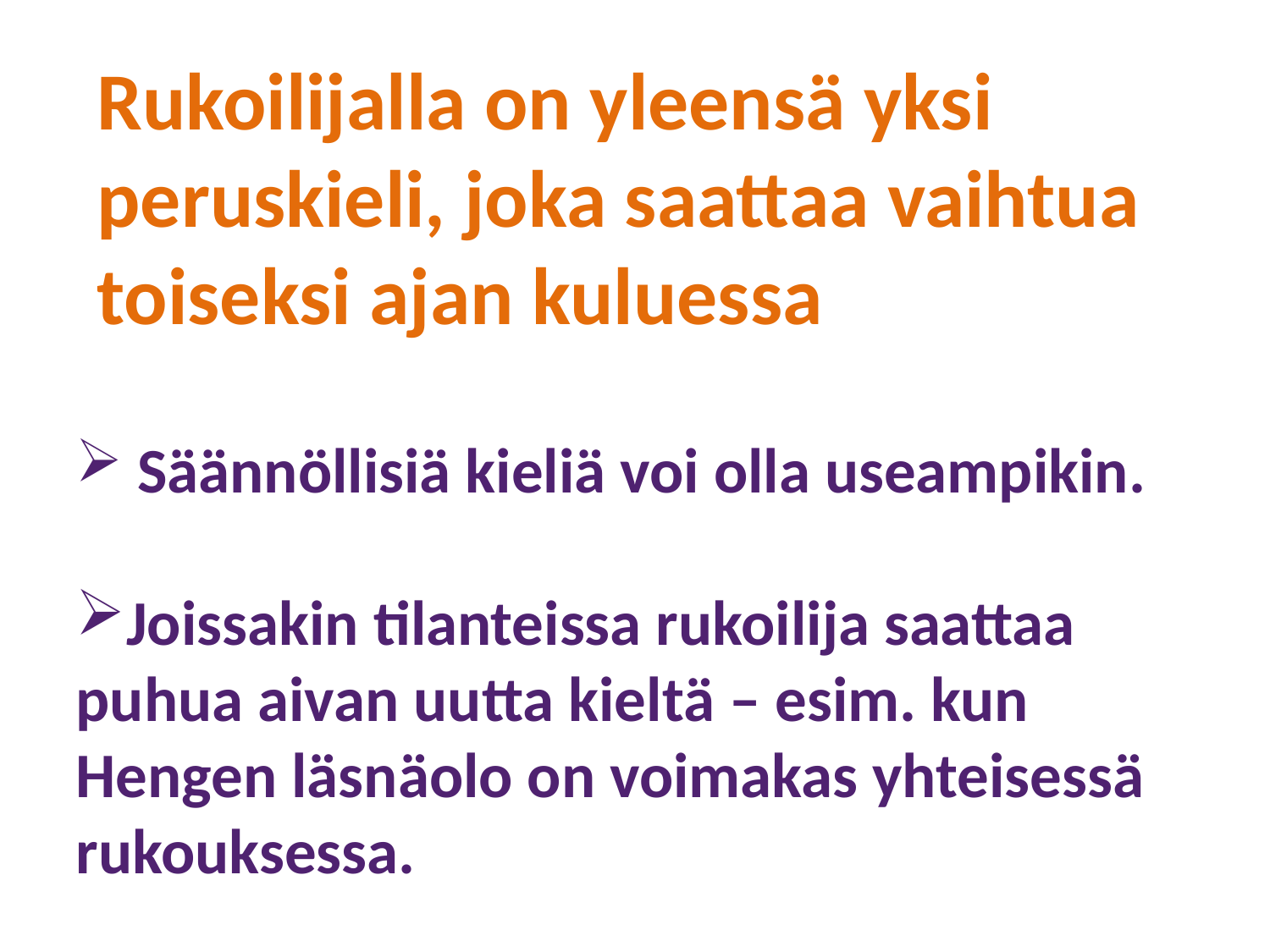

Rukoilijalla on yleensä yksi peruskieli, joka saattaa vaihtua toiseksi ajan kuluessa

 Säännöllisiä kieliä voi olla useampikin.

Joissakin tilanteissa rukoilija saattaa puhua aivan uutta kieltä – esim. kun Hengen läsnäolo on voimakas yhteisessä rukouksessa.